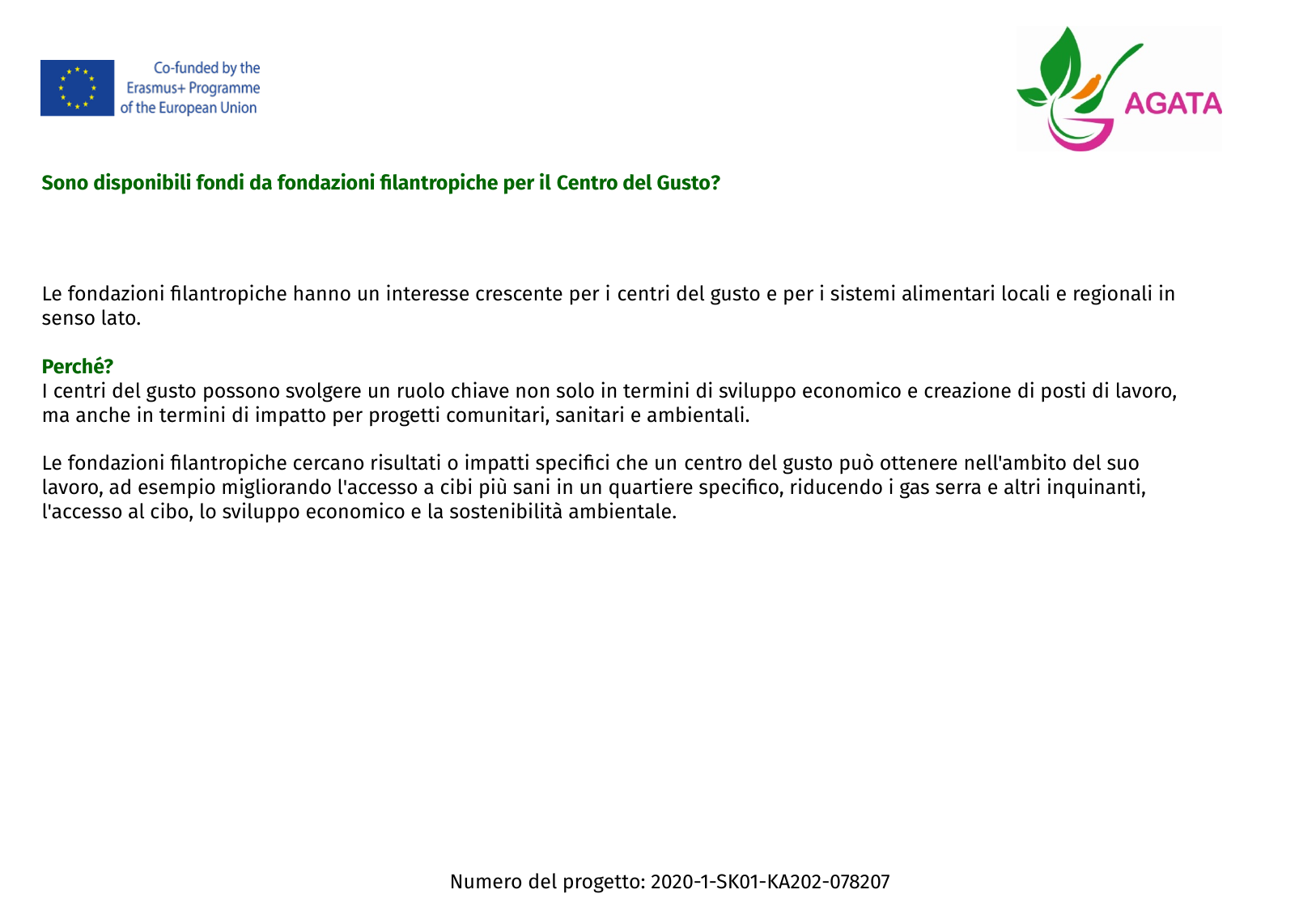

Sono disponibili fondi da fondazioni filantropiche per il Centro del Gusto?
Le fondazioni filantropiche hanno un interesse crescente per i centri del gusto e per i sistemi alimentari locali e regionali in senso lato.

Perché?
I centri del gusto possono svolgere un ruolo chiave non solo in termini di sviluppo economico e creazione di posti di lavoro, ma anche in termini di impatto per progetti comunitari, sanitari e ambientali.

Le fondazioni filantropiche cercano risultati o impatti specifici che un centro del gusto può ottenere nell'ambito del suo lavoro, ad esempio migliorando l'accesso a cibi più sani in un quartiere specifico, riducendo i gas serra e altri inquinanti, l'accesso al cibo, lo sviluppo economico e la sostenibilità ambientale.